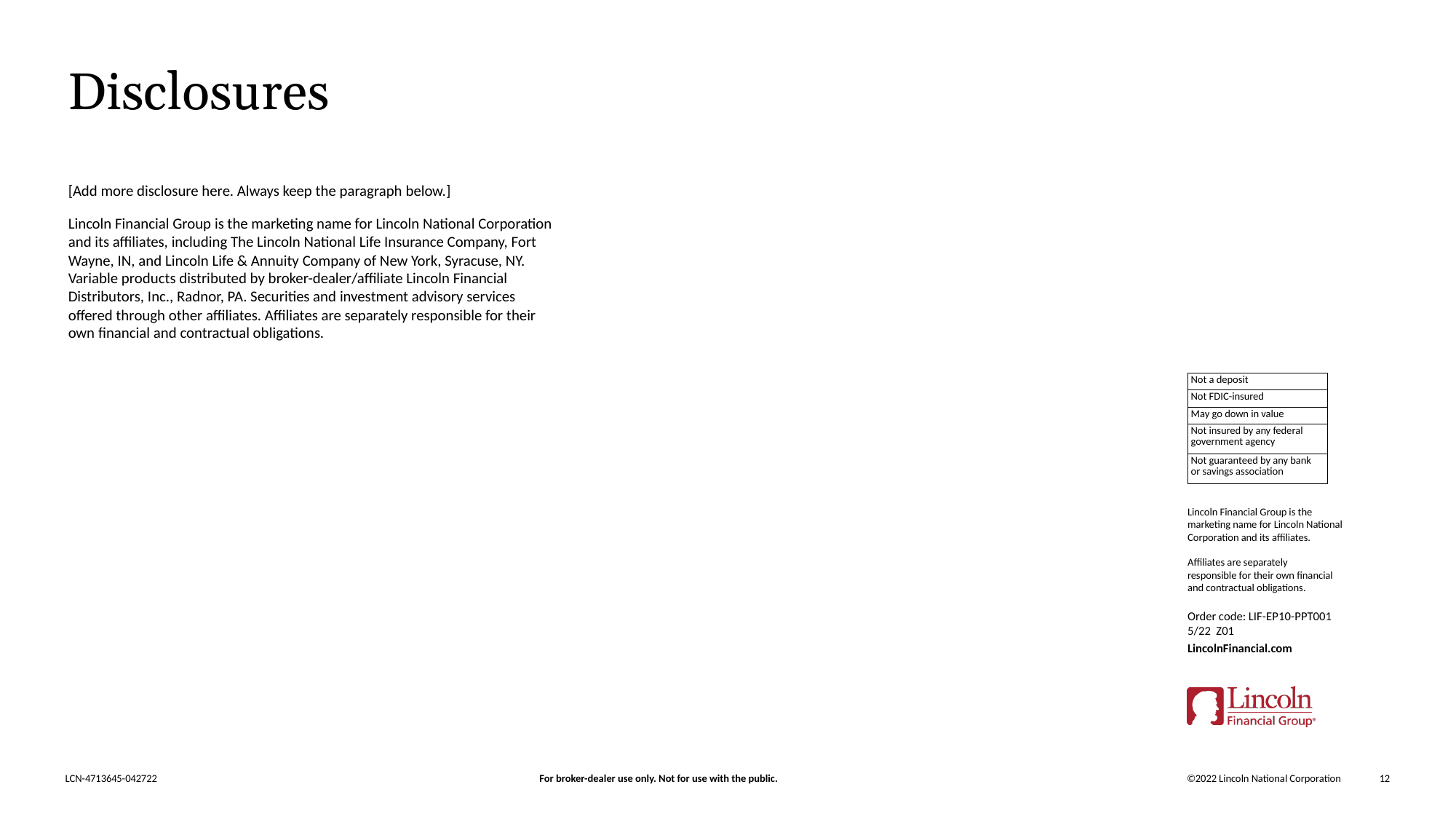

# Disclosures
[Add more disclosure here. Always keep the paragraph below.]
Lincoln Financial Group is the marketing name for Lincoln National Corporation and its affiliates, including The Lincoln National Life Insurance Company, Fort Wayne, IN, and Lincoln Life & Annuity Company of New York, Syracuse, NY. Variable products distributed by broker-dealer/affiliate Lincoln Financial Distributors, Inc., Radnor, PA. Securities and investment advisory services offered through other affiliates. Affiliates are separately responsible for their own financial and contractual obligations.